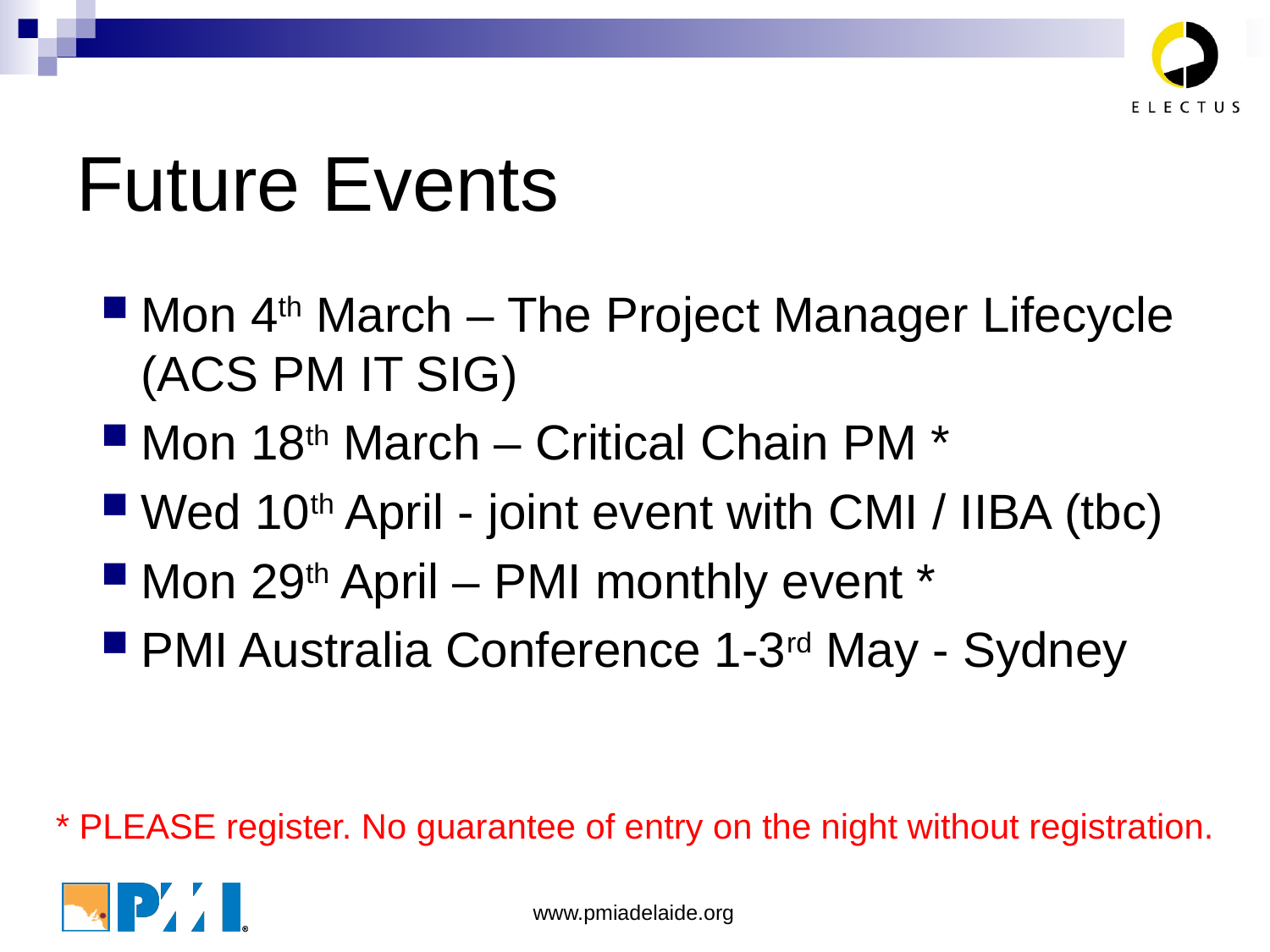

# Future Events
Mon 4th March – The Project Manager Lifecycle (ACS PM IT SIG)
Mon 18th March – Critical Chain PM *
Wed 10th April - joint event with CMI / IIBA (tbc)
Mon 29th April – PMI monthly event *
PMI Australia Conference 1-3rd May - Sydney

* PLEASE register. No guarantee of entry on the night without registration.
www.pmiadelaide.org